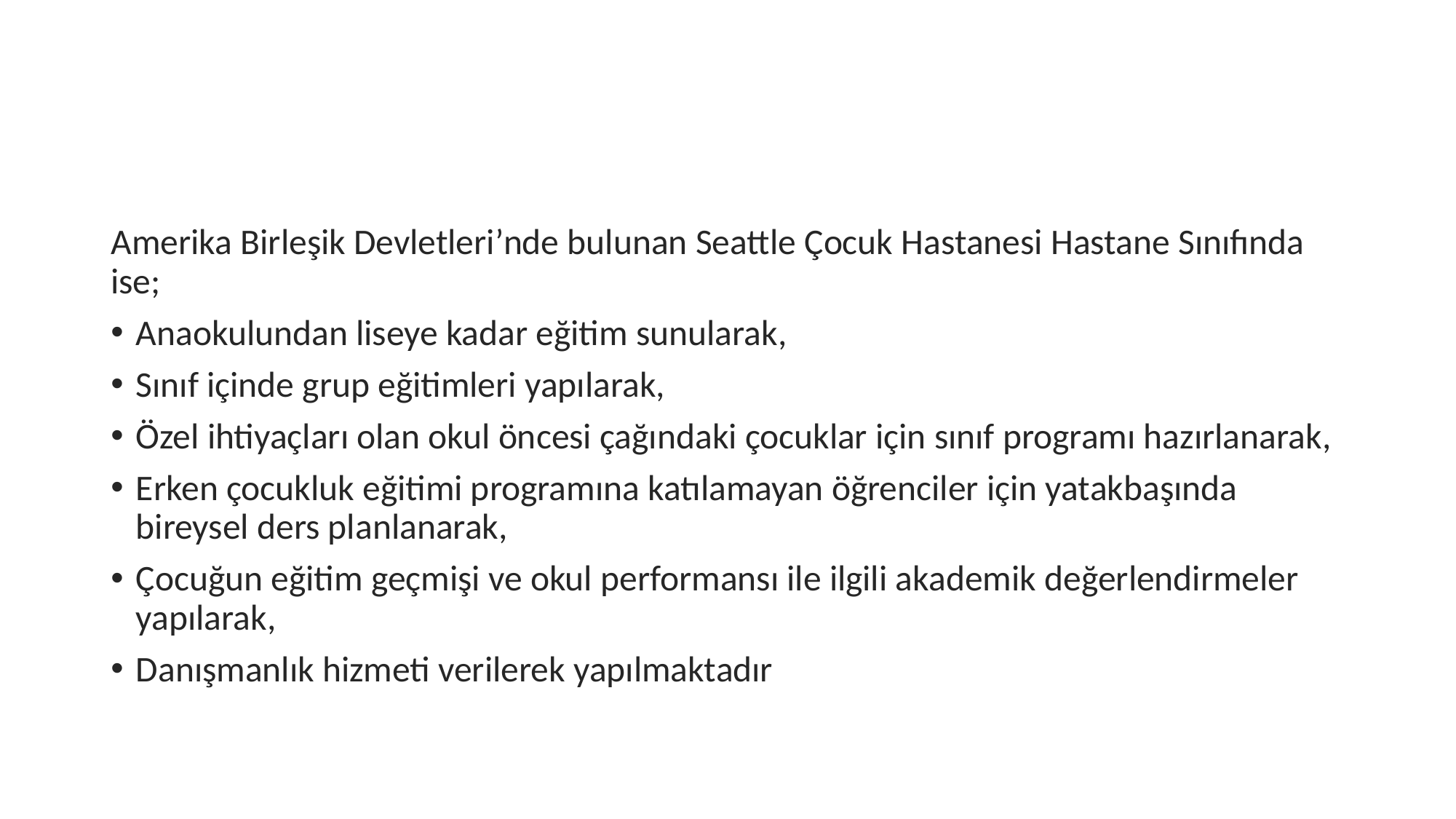

#
Amerika Birleşik Devletleri’nde bulunan Seattle Çocuk Hastanesi Hastane Sınıfında ise;
Anaokulundan liseye kadar eğitim sunularak,
Sınıf içinde grup eğitimleri yapılarak,
Özel ihtiyaçları olan okul öncesi çağındaki çocuklar için sınıf programı hazırlanarak,
Erken çocukluk eğitimi programına katılamayan öğrenciler için yatakbaşında bireysel ders planlanarak,
Çocuğun eğitim geçmişi ve okul performansı ile ilgili akademik değerlendirmeler yapılarak,
Danışmanlık hizmeti verilerek yapılmaktadır